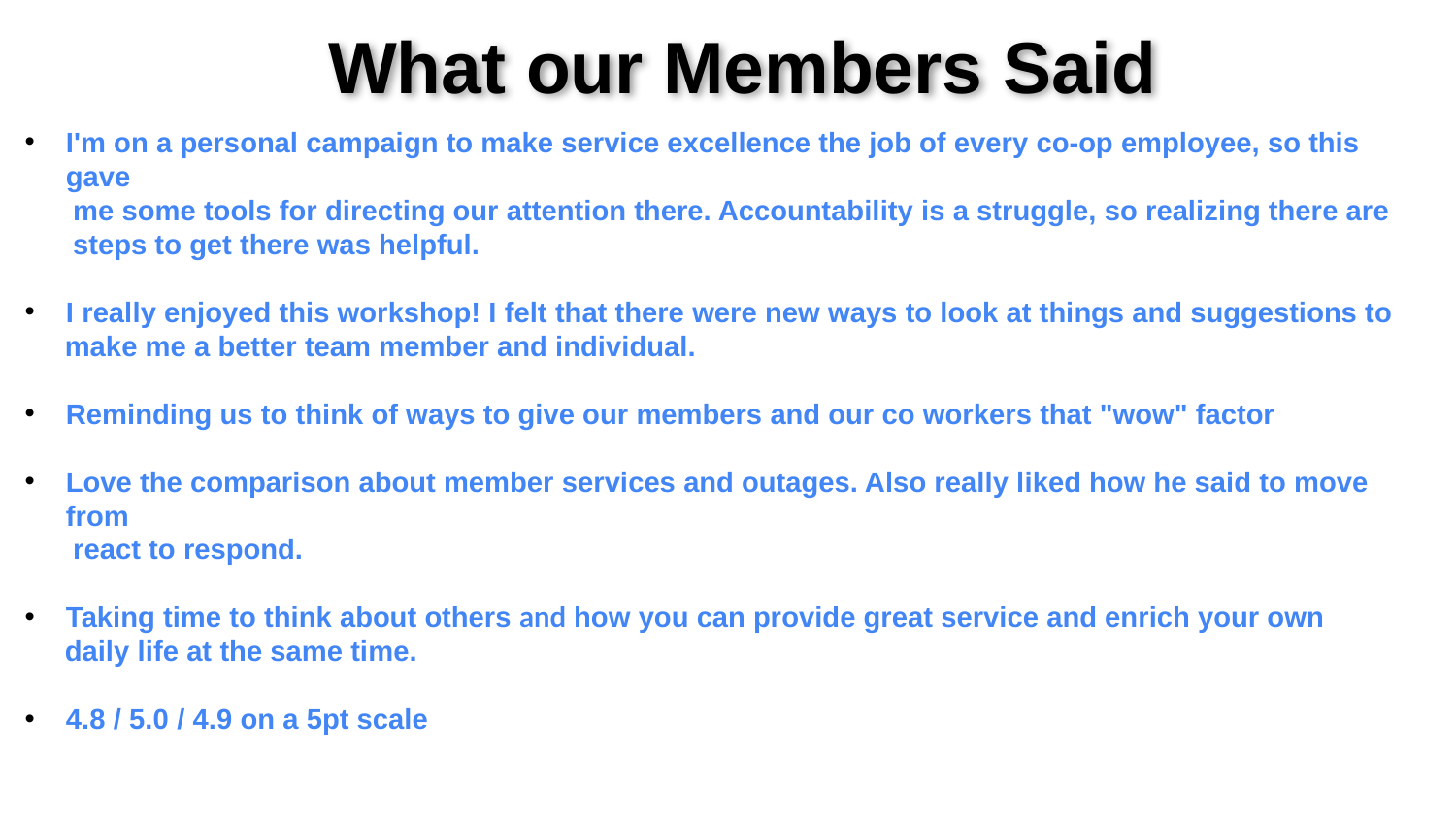

What our Members Said
I'm on a personal campaign to make service excellence the job of every co-op employee, so this gave
      me some tools for directing our attention there. Accountability is a struggle, so realizing there are
      steps to get there was helpful.

I really enjoyed this workshop! I felt that there were new ways to look at things and suggestions to
     make me a better team member and individual.

Reminding us to think of ways to give our members and our co workers that "wow" factor

Love the comparison about member services and outages. Also really liked how he said to move from
      react to respond.

Taking time to think about others and how you can provide great service and enrich your own
     daily life at the same time.

4.8 / 5.0 / 4.9 on a 5pt scale